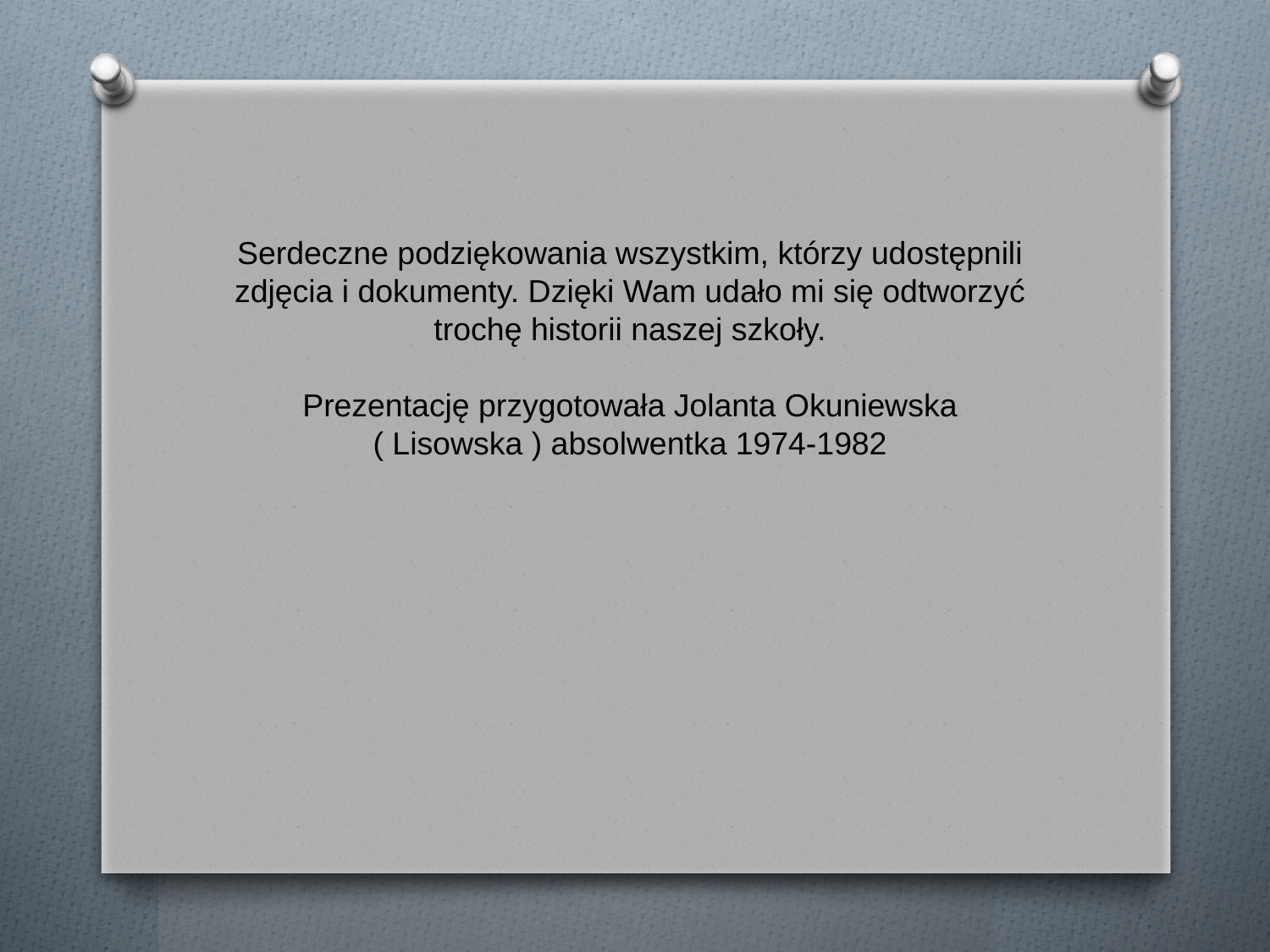

Serdeczne podziękowania wszystkim, którzy udostępnili zdjęcia i dokumenty. Dzięki Wam udało mi się odtworzyć trochę historii naszej szkoły.

Prezentację przygotowała Jolanta Okuniewska ( Lisowska ) absolwentka 1974-1982